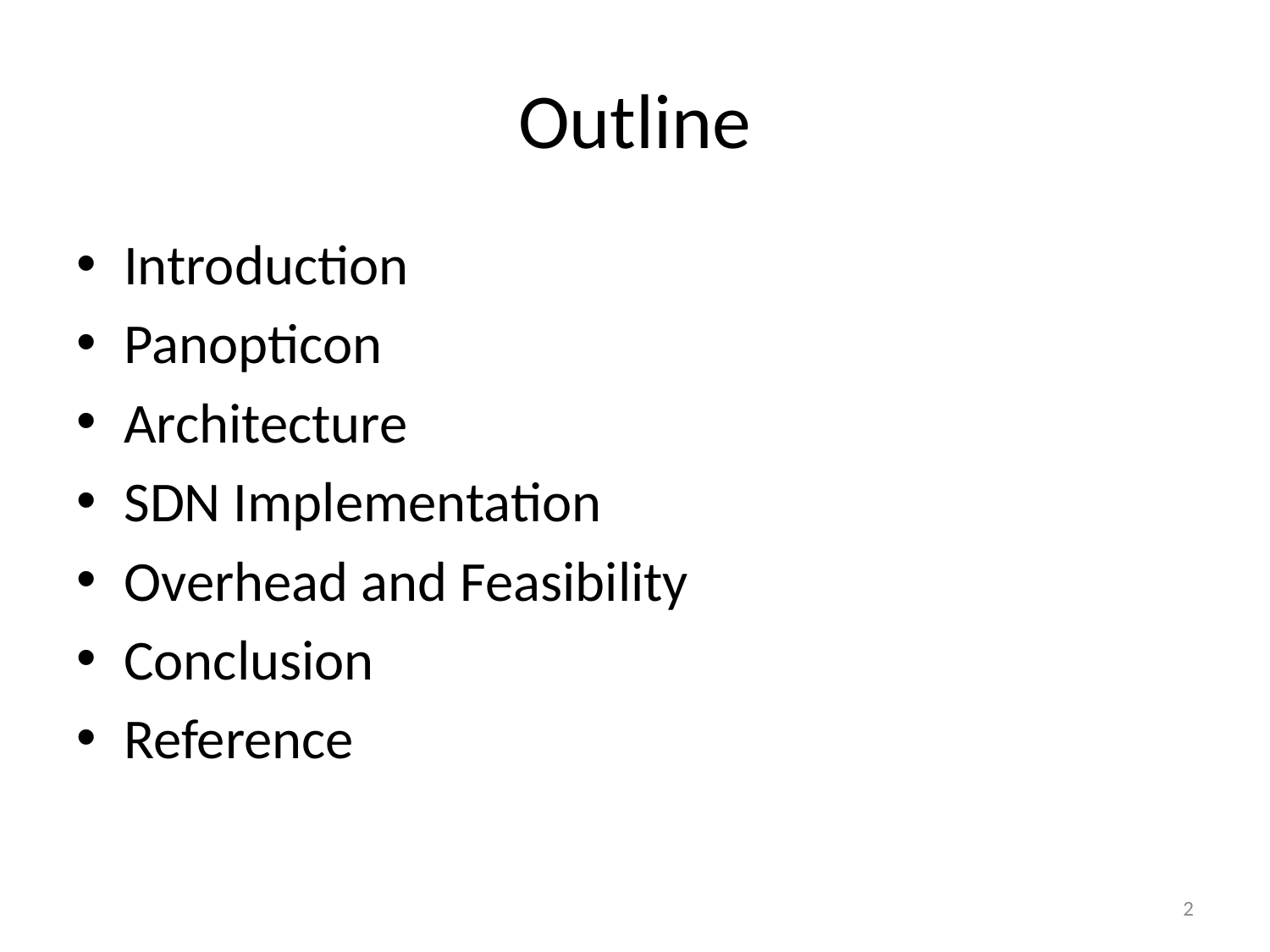

# Outline
Introduction
Panopticon
Architecture
SDN Implementation
Overhead and Feasibility
Conclusion
Reference
2